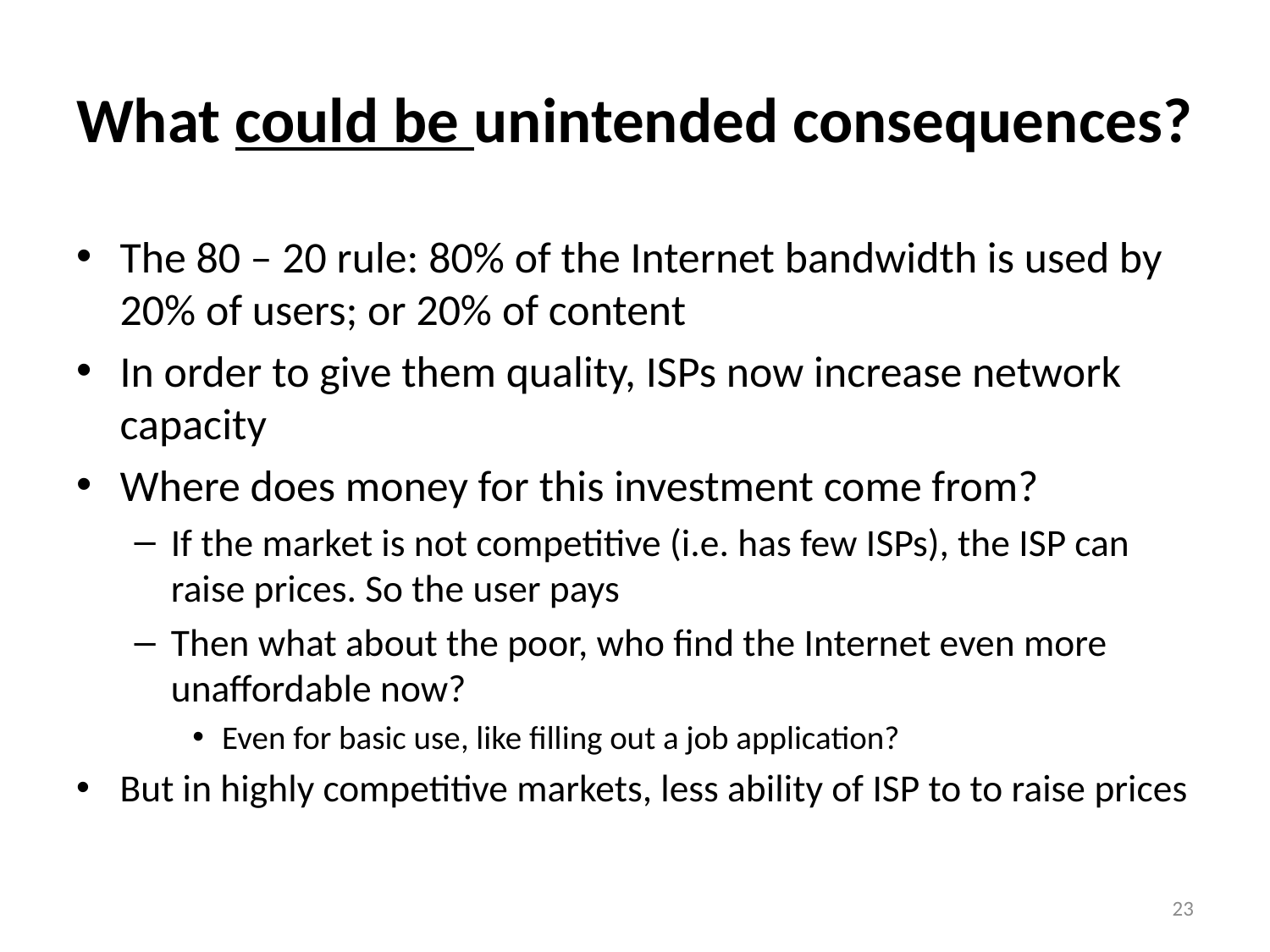

# What could be unintended consequences?
The 80 – 20 rule: 80% of the Internet bandwidth is used by 20% of users; or 20% of content
In order to give them quality, ISPs now increase network capacity
Where does money for this investment come from?
If the market is not competitive (i.e. has few ISPs), the ISP can raise prices. So the user pays
Then what about the poor, who find the Internet even more unaffordable now?
Even for basic use, like filling out a job application?
But in highly competitive markets, less ability of ISP to to raise prices

23